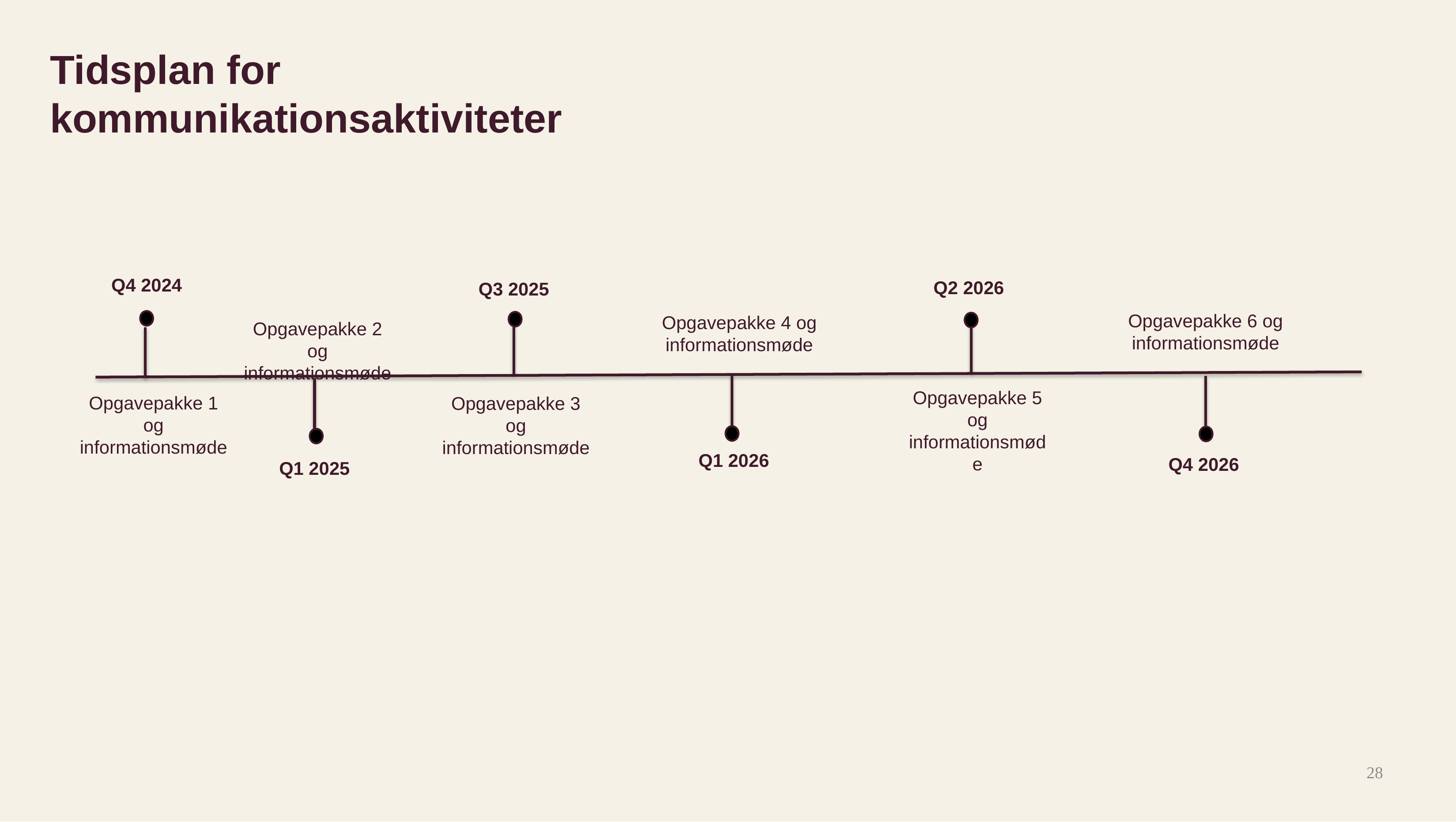

Tidsplan for kommunikationsaktiviteter
Q4 2024
Q2 2026
Q3 2025
Opgavepakke 6 og informationsmøde
Opgavepakke 4 og informationsmøde

Opgavepakke 2 og informationsmøde
Opgavepakke 5 og informationsmøde
Opgavepakke 1 og informationsmøde
Opgavepakke 3 og informationsmøde

Q1 2026
Q4 2026
Q1 2025

28